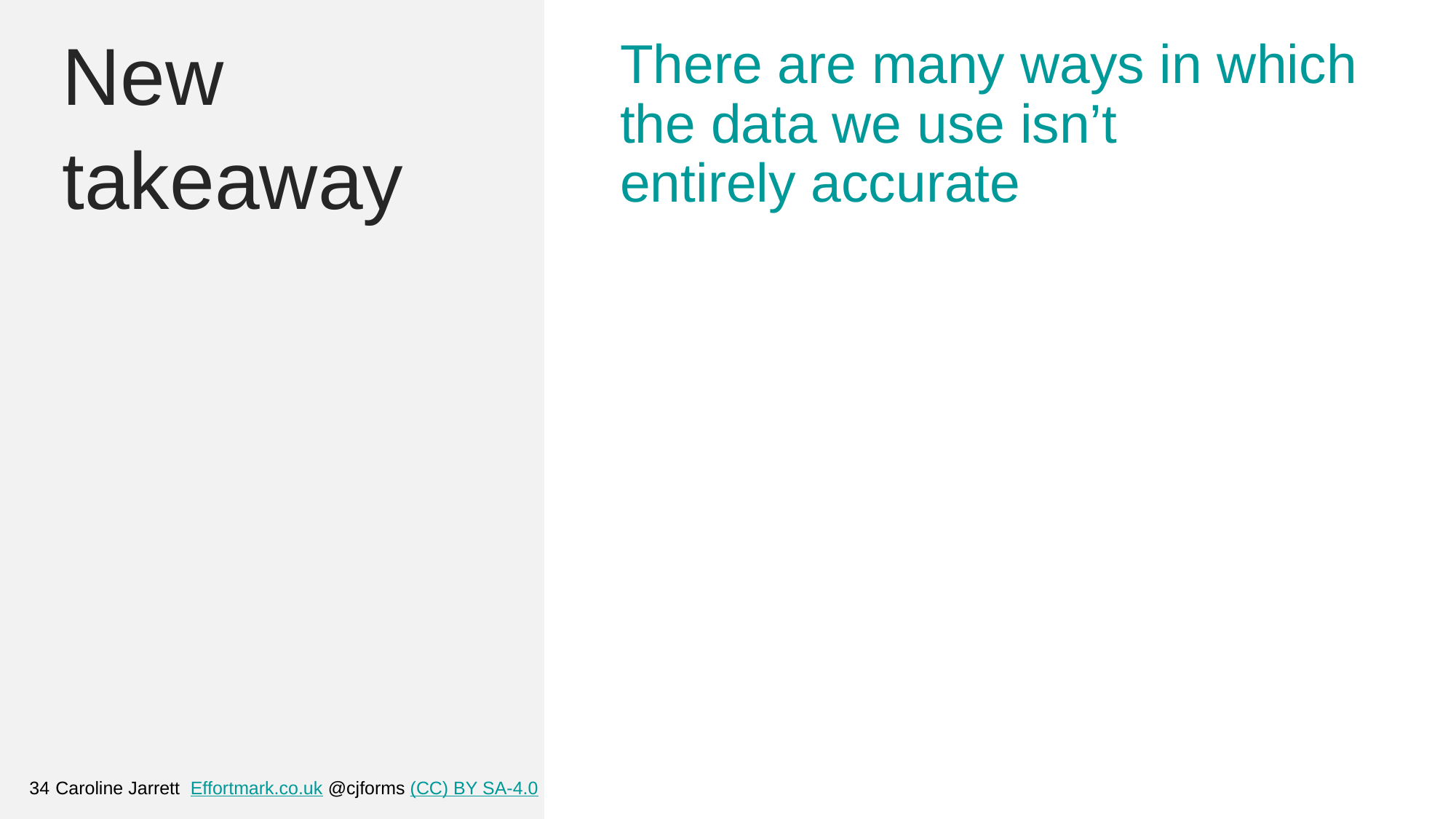

New
takeaway
There are many ways in which the data we use isn’t
entirely accurate